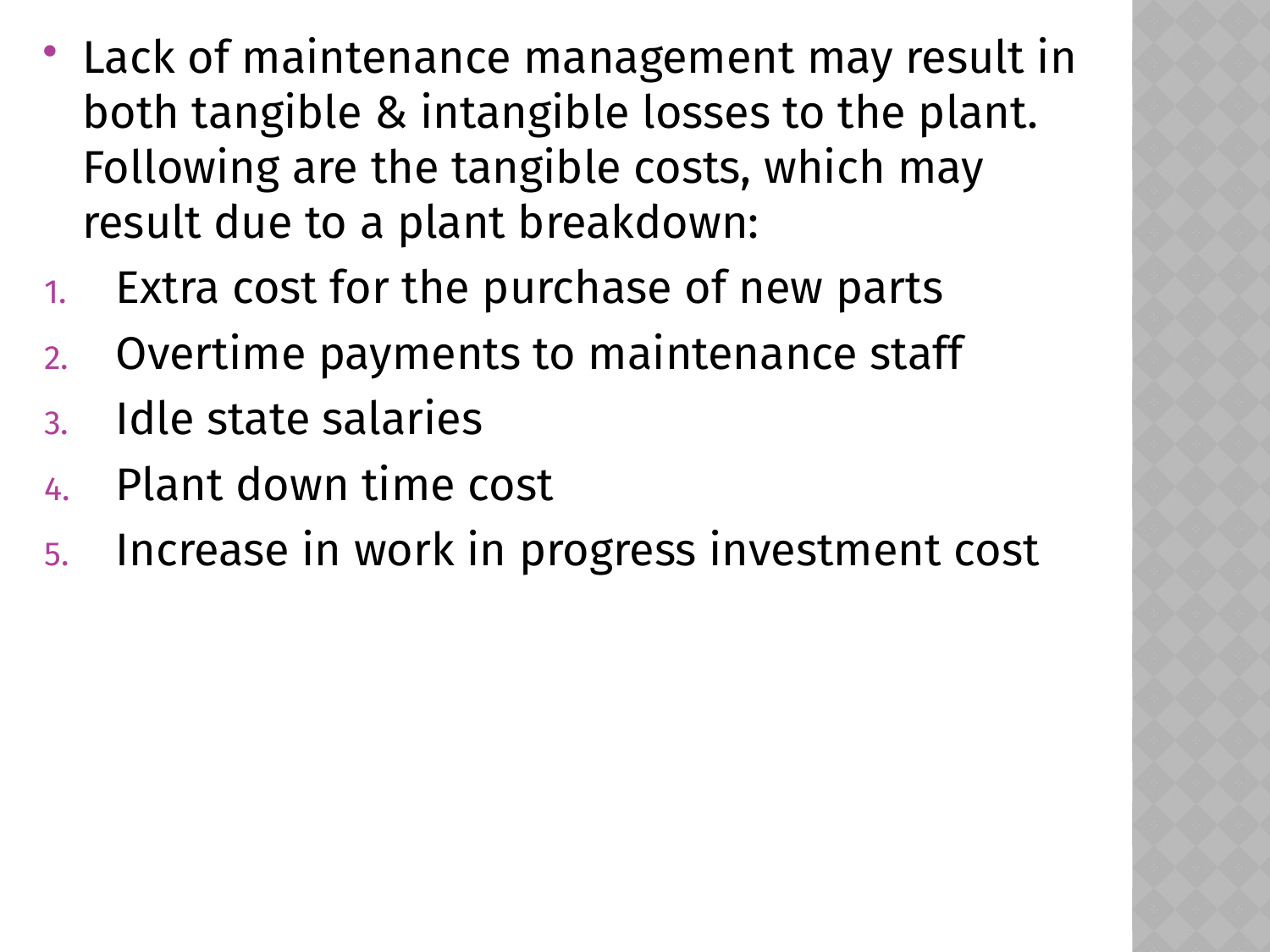

#
Lack of maintenance management may result in both tangible & intangible losses to the plant. Following are the tangible costs, which may result due to a plant breakdown:
Extra cost for the purchase of new parts
Overtime payments to maintenance staff
Idle state salaries
Plant down time cost
Increase in work in progress investment cost